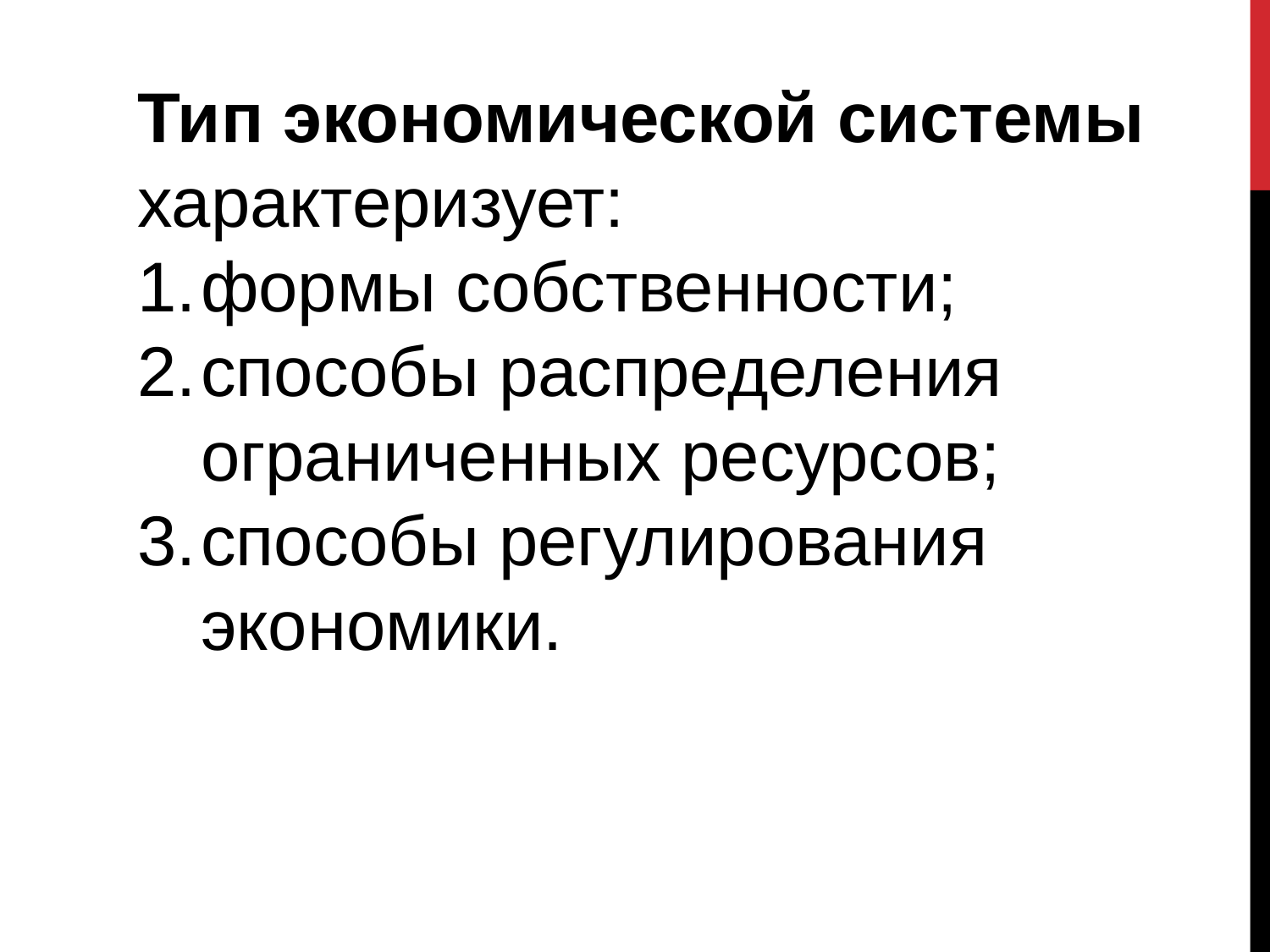

Тип экономической системы характеризует:
формы собственности;
способы распределения ограниченных ресурсов;
способы регулирования экономики.